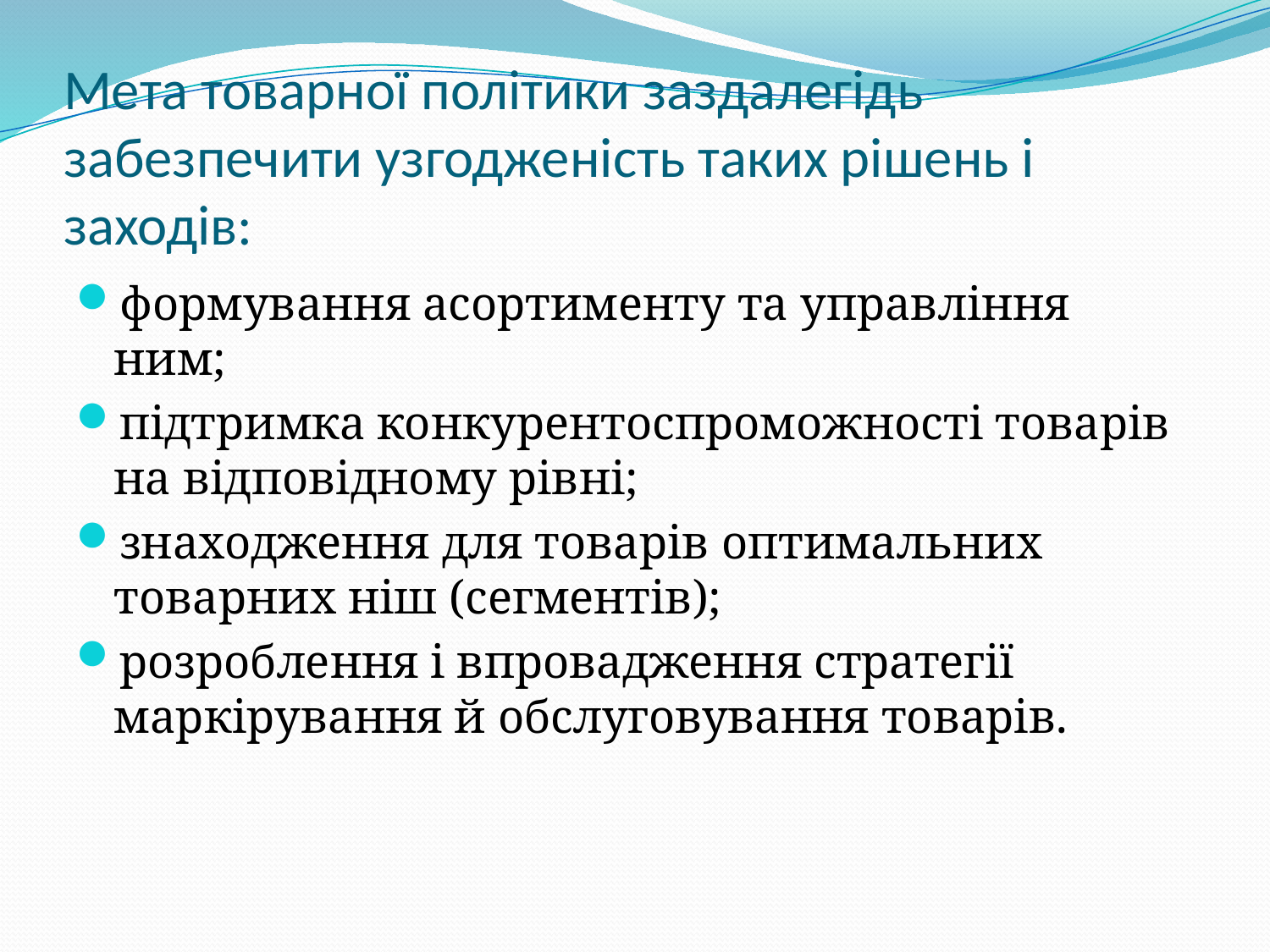

# Мета товарної політики заздалегідь забезпечити узгодженість таких рішень і заходів:
формування асортименту та управління ним;
підтримка конкурентоспроможності товарів на відповідному рівні;
знаходження для товарів оптимальних товарних ніш (сегментів);
розроблення і впровадження стратегії маркірування й обслуговування товарів.